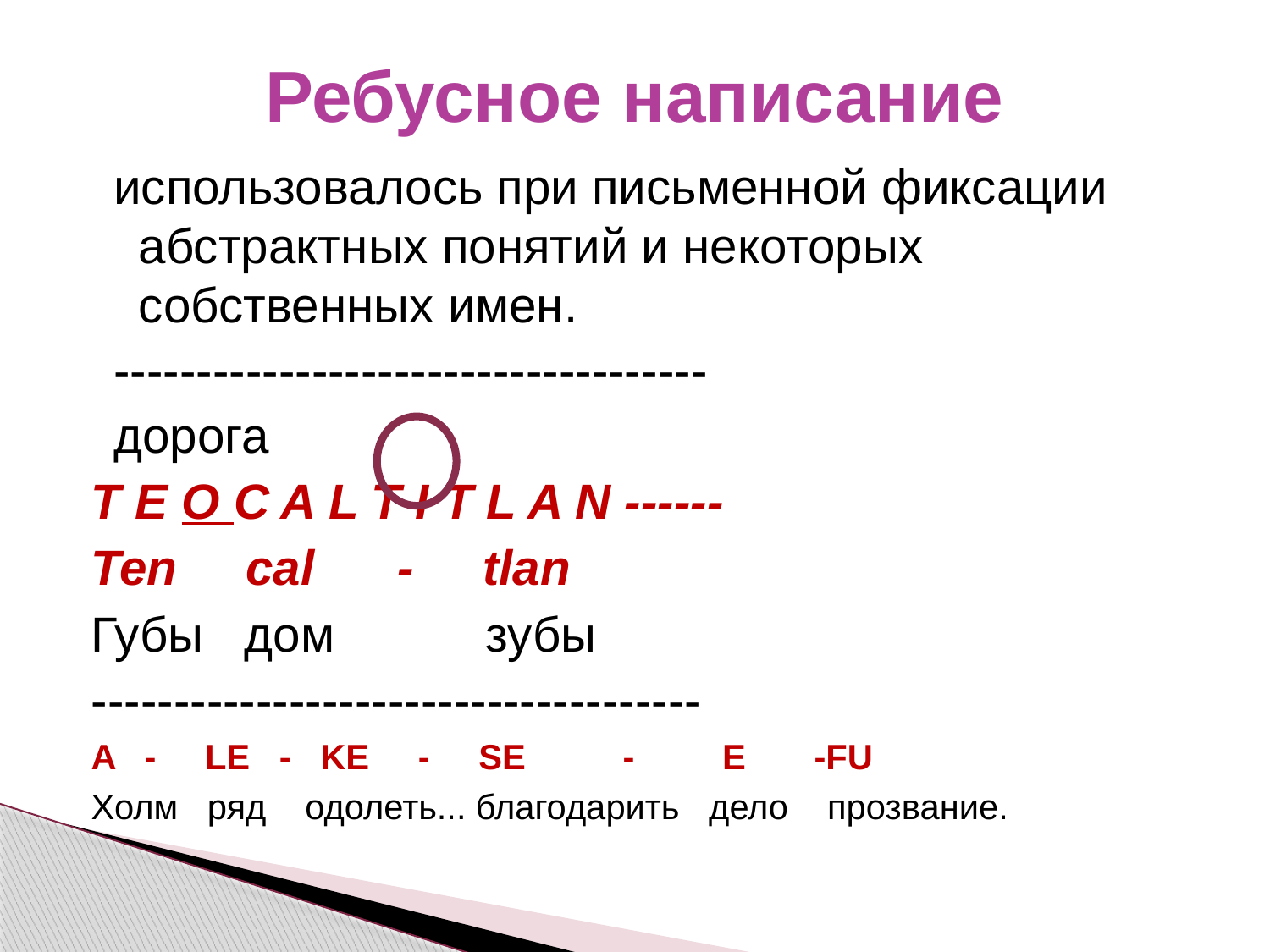

# Ребусное написание
использовалось при письменной фиксации абстрактных понятий и некоторых собственных имен.
------------------------------------
дорога
T E O C A L T I T L A N ------
Ten     cal      -     tlan
Губы   дом           зубы
-------------------------------------
A   -     LE   -   KE     -     SE          -         E       -FU
Холм   ряд    одолеть... благодарить   дело    прозвание.